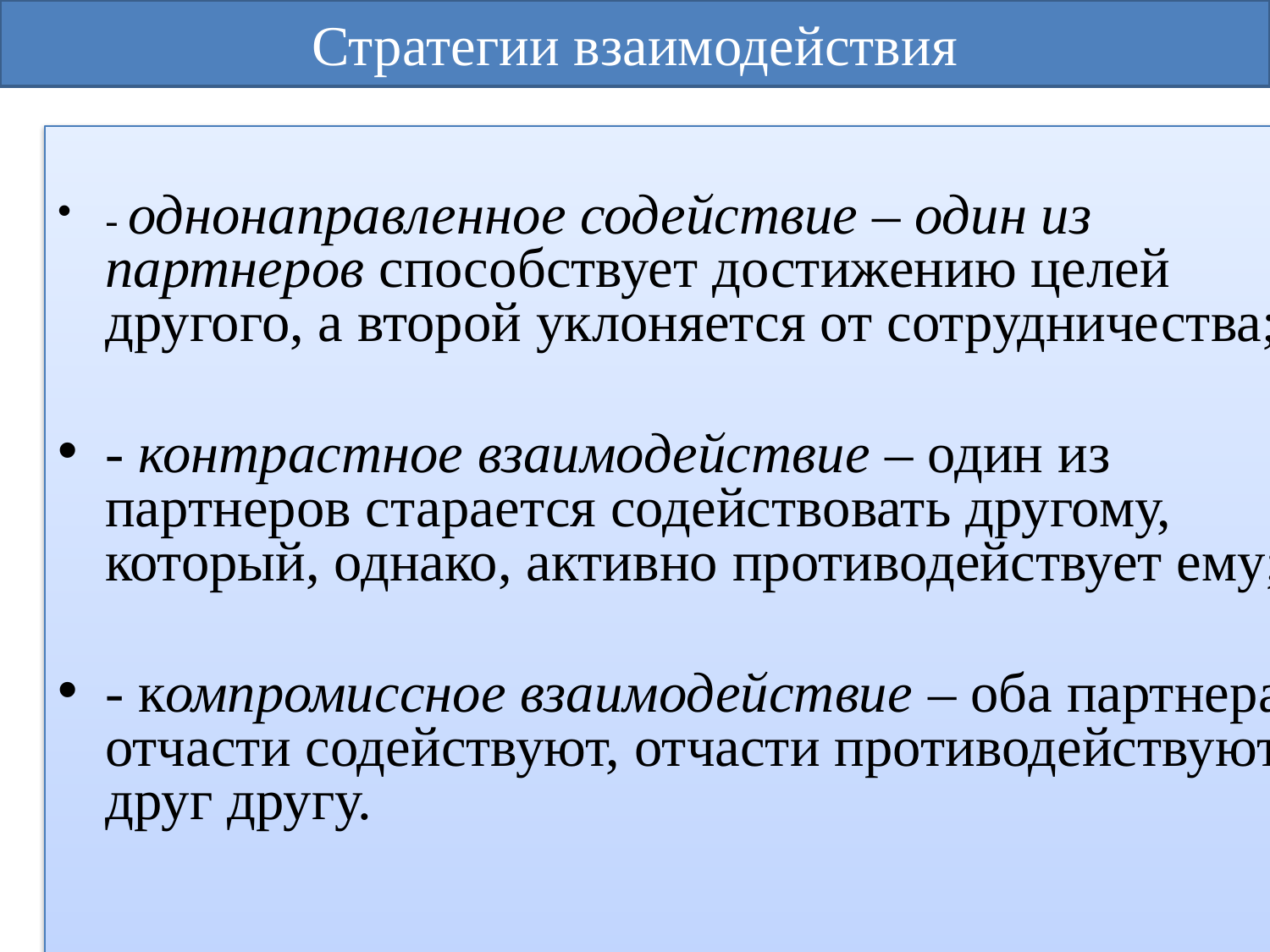

# Стратегии взаимодействия

- однонаправленное содействие – один из партнеров способствует достижению целей другого, а второй уклоняется от сотрудничества;

- контрастное взаимодействие – один из партнеров старается содействовать другому, который, однако, активно противодействует ему;

- компромиссное взаимодействие – оба партнера отчасти содействуют, отчасти противодействуют друг другу.